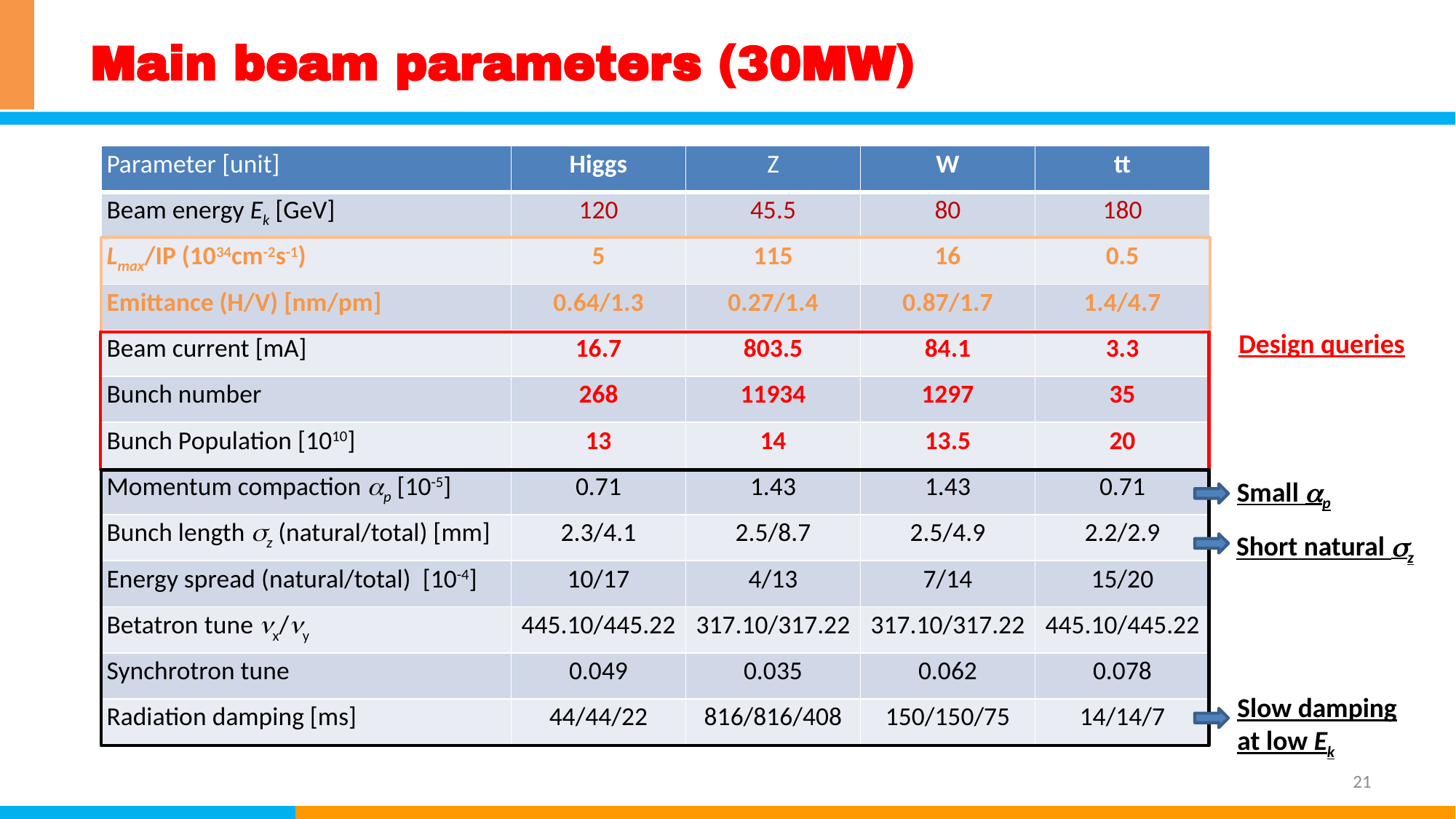

# Main beam parameters (30MW)
| Parameter [unit] | Higgs | Z | W | tt |
| --- | --- | --- | --- | --- |
| Beam energy Ek [GeV] | 120 | 45.5 | 80 | 180 |
| Lmax/IP (1034cm-2s-1) | 5 | 115 | 16 | 0.5 |
| Emittance (H/V) [nm/pm] | 0.64/1.3 | 0.27/1.4 | 0.87/1.7 | 1.4/4.7 |
| Beam current [mA] | 16.7 | 803.5 | 84.1 | 3.3 |
| Bunch number | 268 | 11934 | 1297 | 35 |
| Bunch Population [1010] | 13 | 14 | 13.5 | 20 |
| Momentum compaction αp [10-5] | 0.71 | 1.43 | 1.43 | 0.71 |
| Bunch length σz (natural/total) [mm] | 2.3/4.1 | 2.5/8.7 | 2.5/4.9 | 2.2/2.9 |
| Energy spread (natural/total) [10-4] | 10/17 | 4/13 | 7/14 | 15/20 |
| Betatron tune νx/νy | 445.10/445.22 | 317.10/317.22 | 317.10/317.22 | 445.10/445.22 |
| Synchrotron tune | 0.049 | 0.035 | 0.062 | 0.078 |
| Radiation damping [ms] | 44/44/22 | 816/816/408 | 150/150/75 | 14/14/7 |

Design queries

Small αp

Short natural σz

Slow damping at low Ek

21